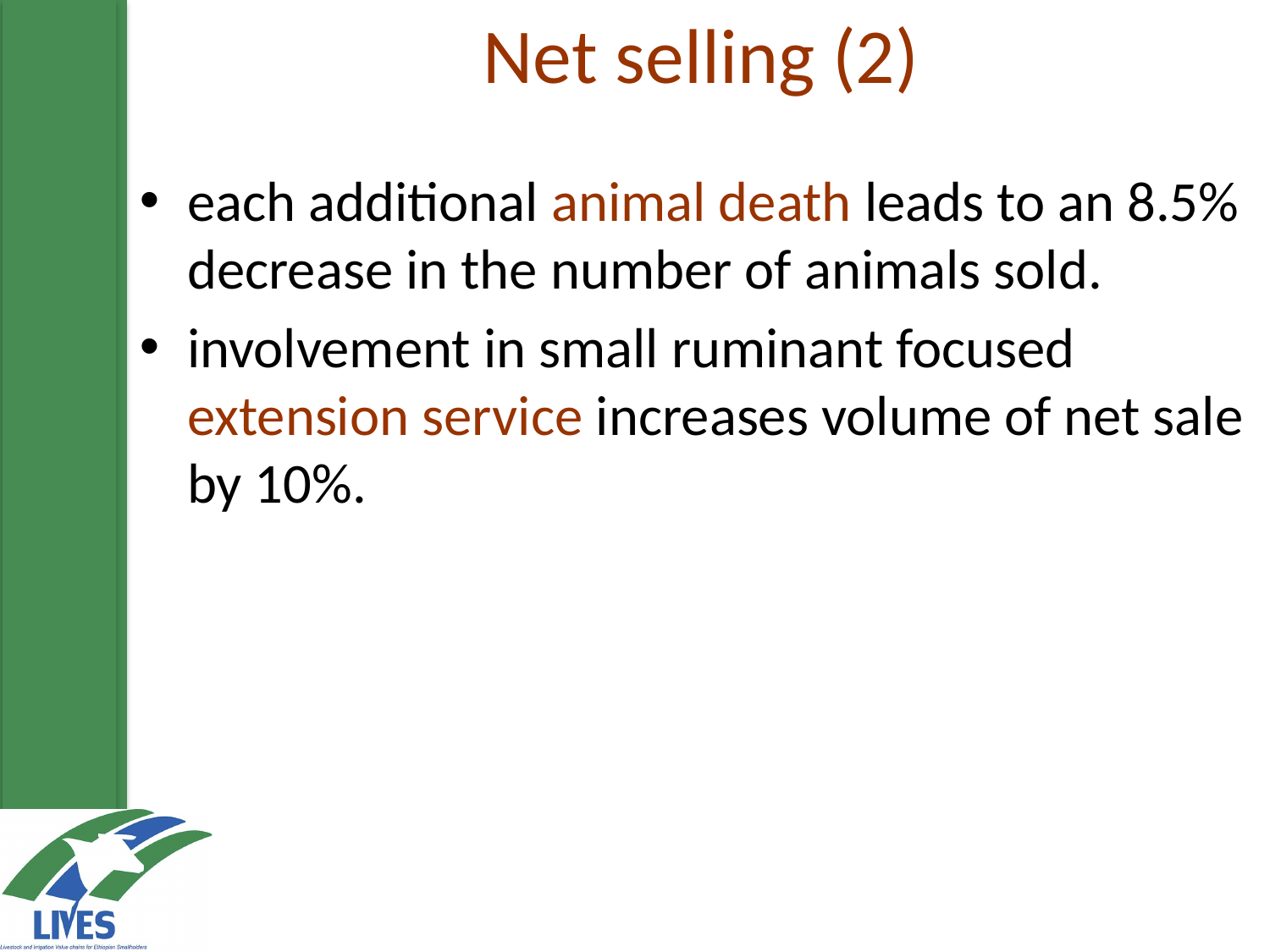

# Net selling (2)
each additional animal death leads to an 8.5% decrease in the number of animals sold.
involvement in small ruminant focused extension service increases volume of net sale by 10%.